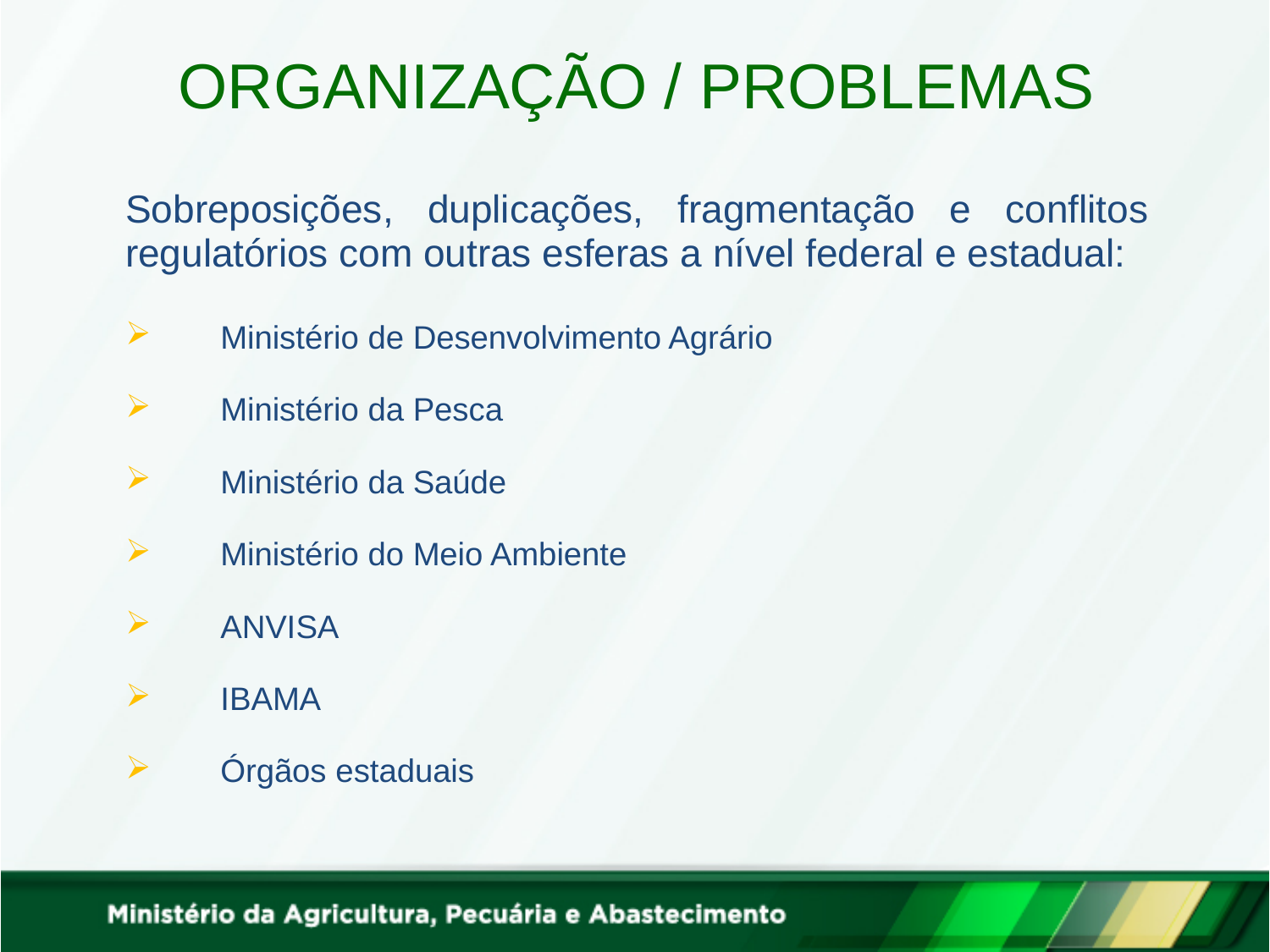

Organização / Problemas
Sobreposições, duplicações, fragmentação e conflitos regulatórios com outras esferas a nível federal e estadual:

Ministério de Desenvolvimento Agrário

Ministério da Pesca

Ministério da Saúde

Ministério do Meio Ambiente

ANVISA

IBAMA

Órgãos estaduais